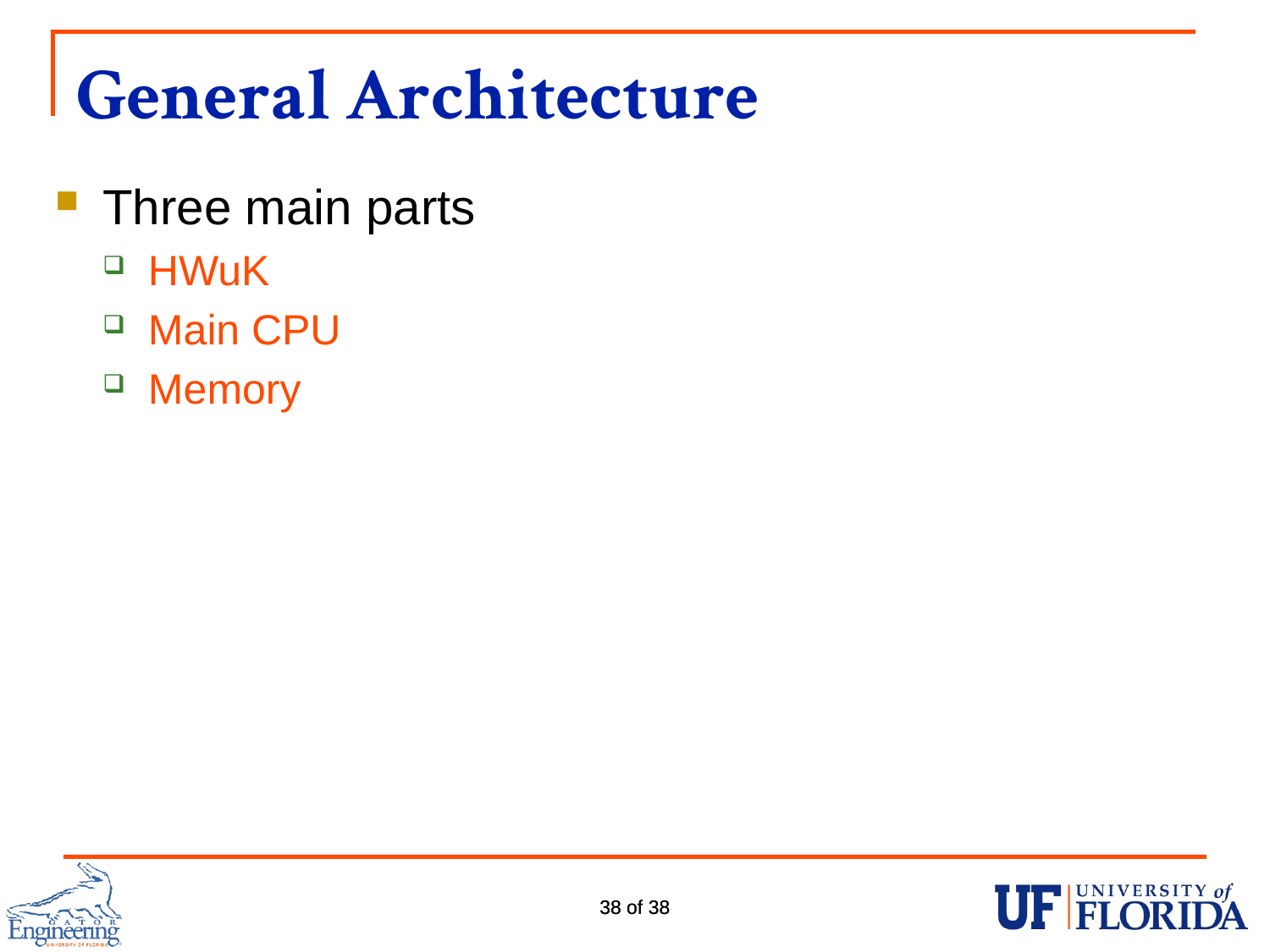

# General Architecture
Three main parts
HWuK
Main CPU
Memory